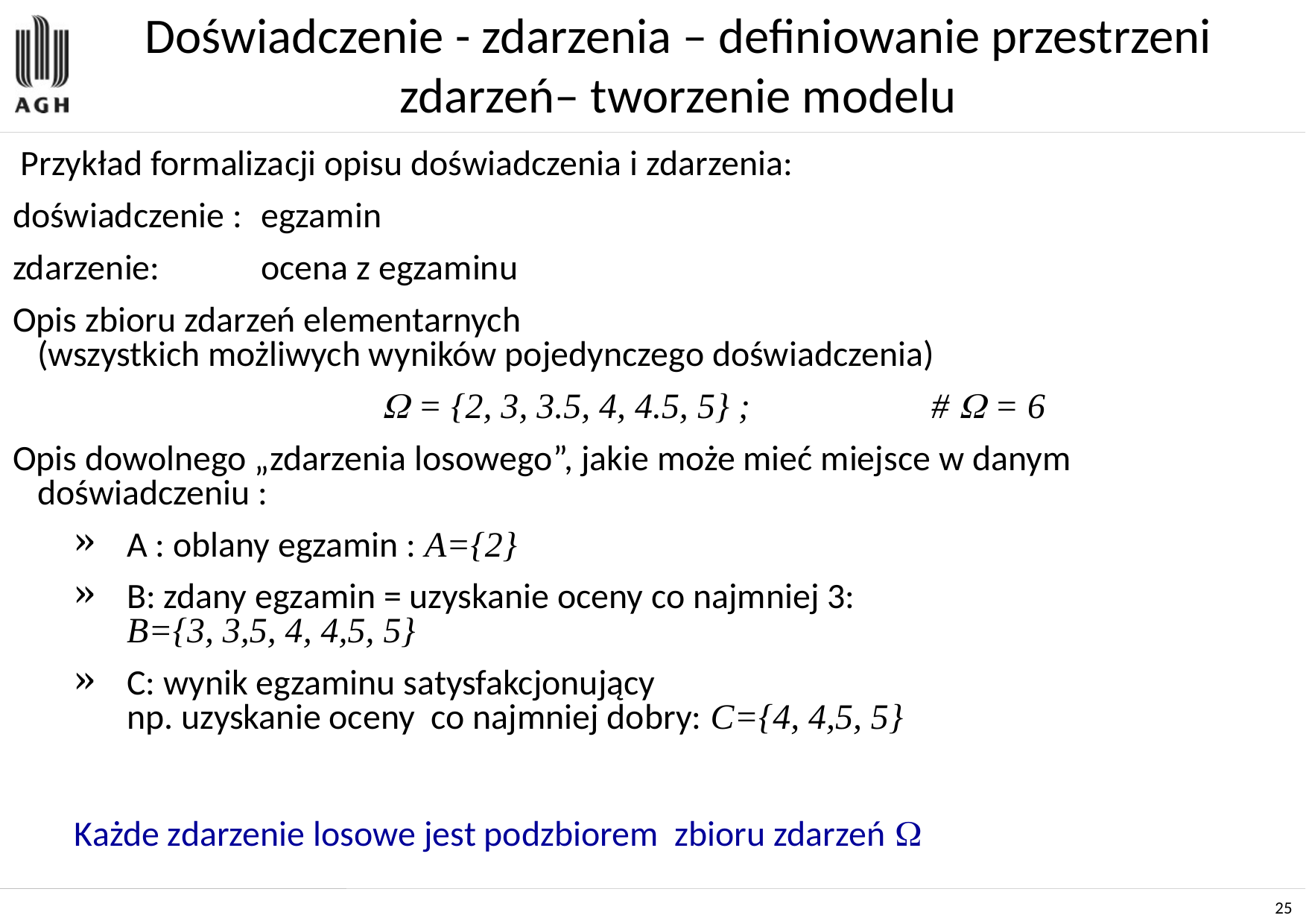

# Doświadczenie - zdarzenia – definiowanie przestrzeni zdarzeń– tworzenie modelu
 Przykład formalizacji opisu doświadczenia i zdarzenia:
doświadczenie : 	egzamin
zdarzenie:	ocena z egzaminu
Opis zbioru zdarzeń elementarnych
(wszystkich możliwych wyników pojedynczego doświadczenia)
				 Ω = {2, 3, 3.5, 4, 4.5, 5} ;		# Ω = 6
Opis dowolnego „zdarzenia losowego”, jakie może mieć miejsce w danym doświadczeniu :
A : oblany egzamin : A={2}
B: zdany egzamin = uzyskanie oceny co najmniej 3:
B={3, 3,5, 4, 4,5, 5}
C: wynik egzaminu satysfakcjonujący
np. uzyskanie oceny  co najmniej dobry: C={4, 4,5, 5}

Każde zdarzenie losowe jest podzbiorem  zbioru zdarzeń Ω